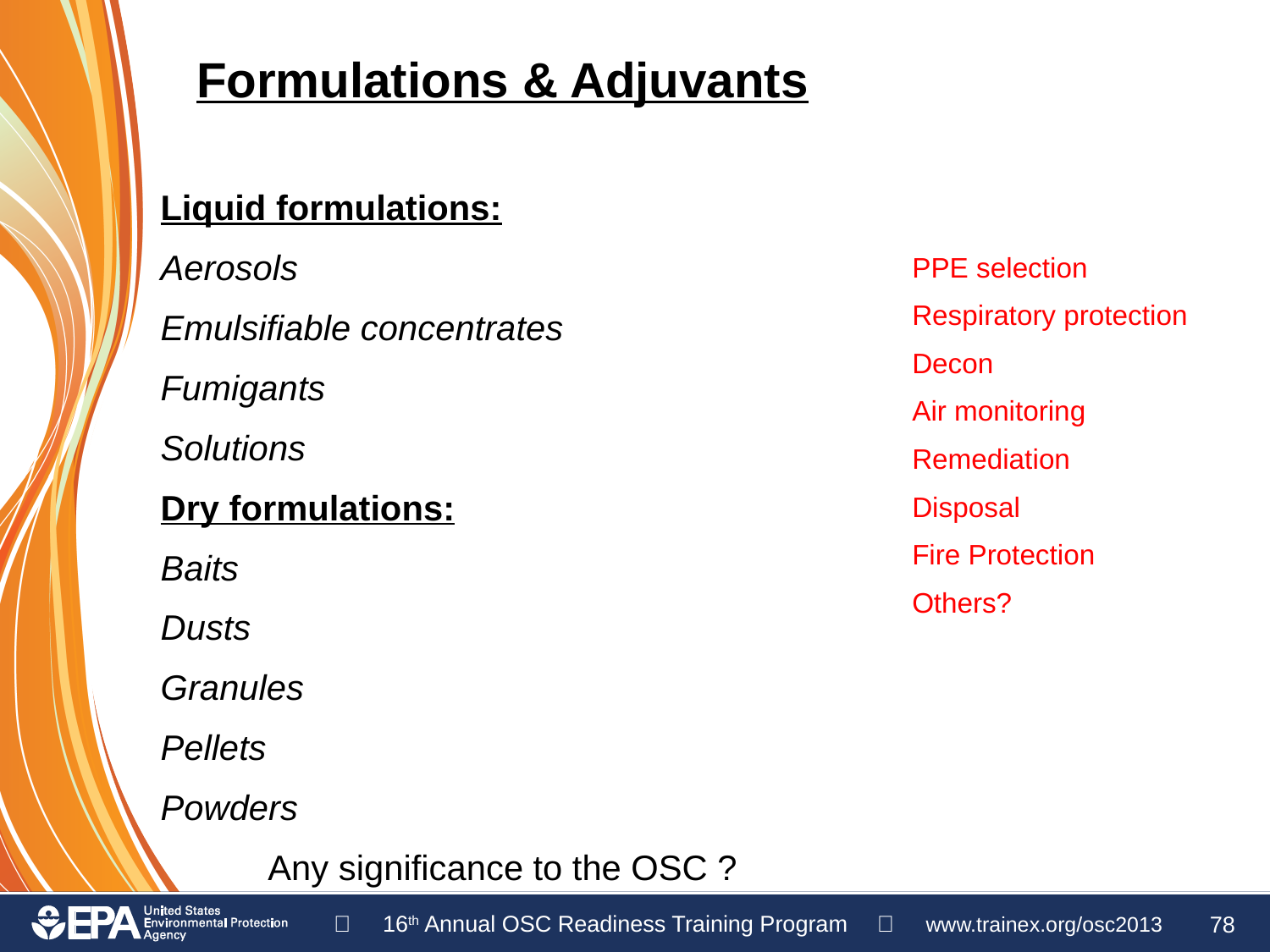

Formulations & Adjuvants

Liquid formulations:
Aerosols
Emulsifiable concentrates
Fumigants
Solutions
Dry formulations:
Baits
Dusts
Granules
Pellets
Powders
Any significance to the OSC ?

PPE selection
Respiratory protection
Decon
Air monitoring
Remediation
Disposal
Fire Protection
Others?